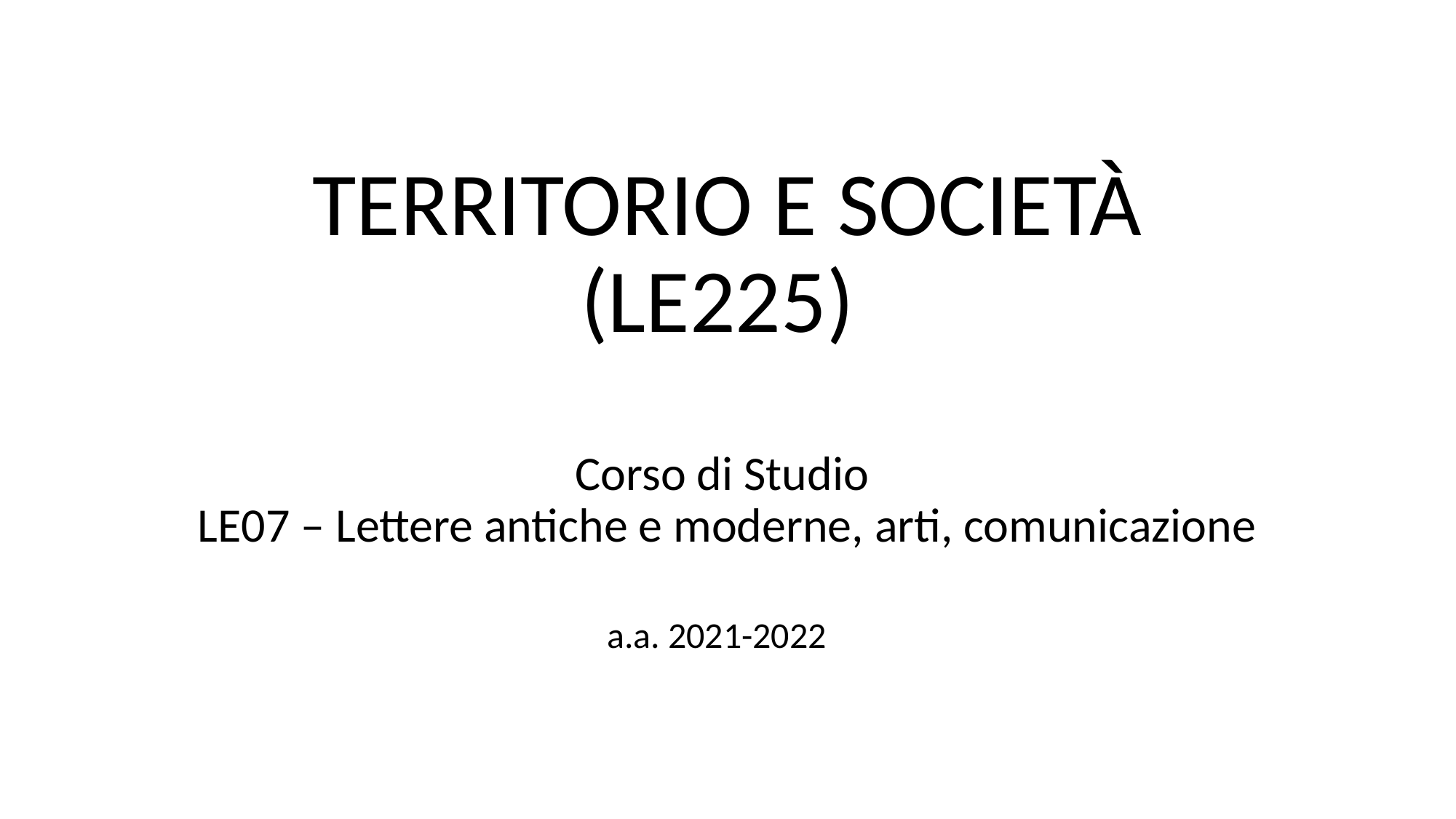

# Territorio e Società (LE225) Corso di Studio LE07 – Lettere antiche e moderne, arti, comunicazione
a.a. 2021-2022